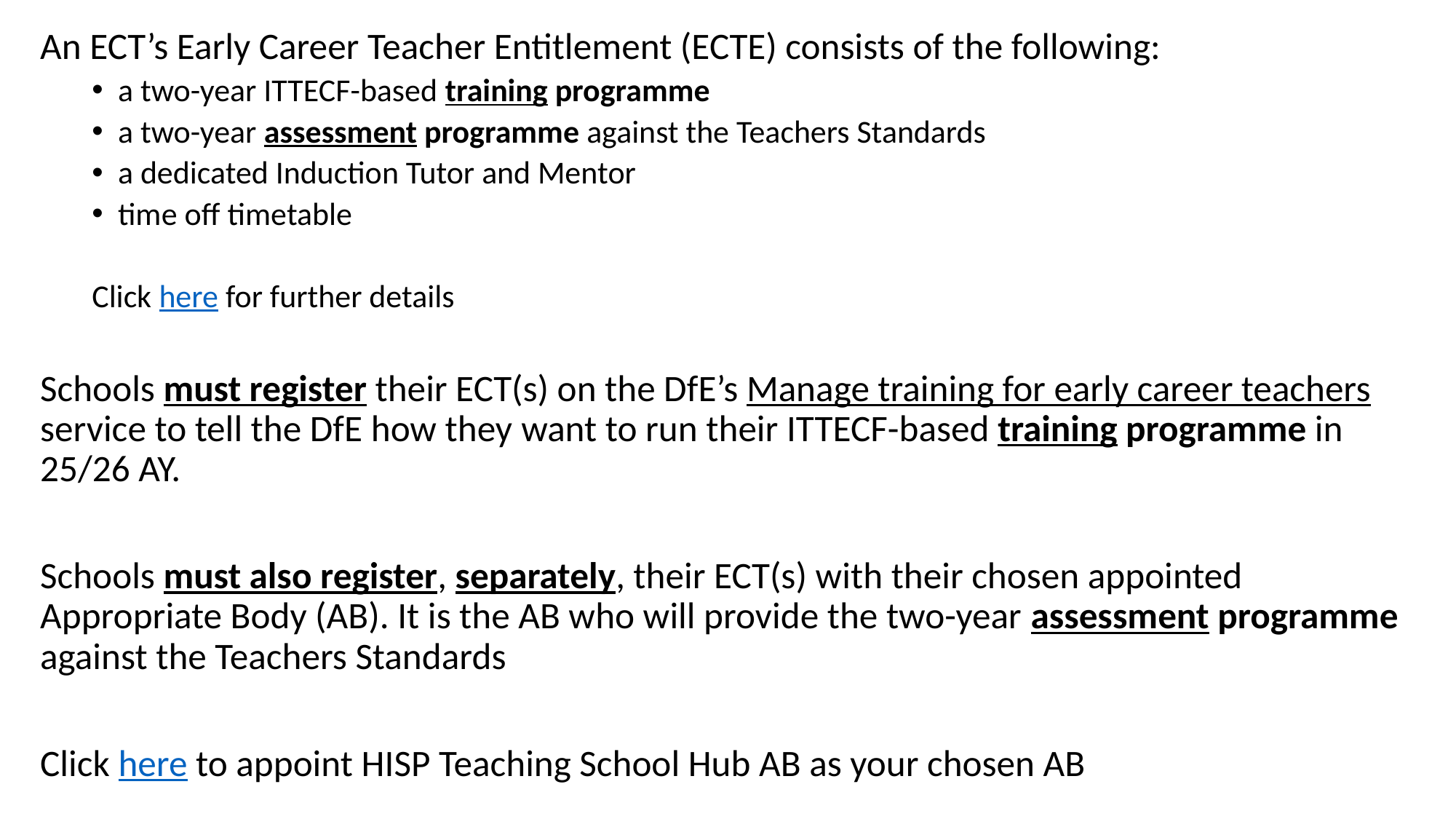

An ECT’s Early Career Teacher Entitlement (ECTE) consists of the following:
a two-year ITTECF-based training programme
a two-year assessment programme against the Teachers Standards
a dedicated Induction Tutor and Mentor
time off timetable

Click here for further details

Schools must register their ECT(s) on the DfE’s Manage training for early career teachers service to tell the DfE how they want to run their ITTECF-based training programme in 25/26 AY.

Schools must also register, separately, their ECT(s) with their chosen appointed Appropriate Body (AB). It is the AB who will provide the two-year assessment programme against the Teachers Standards

Click here to appoint HISP Teaching School Hub AB as your chosen AB